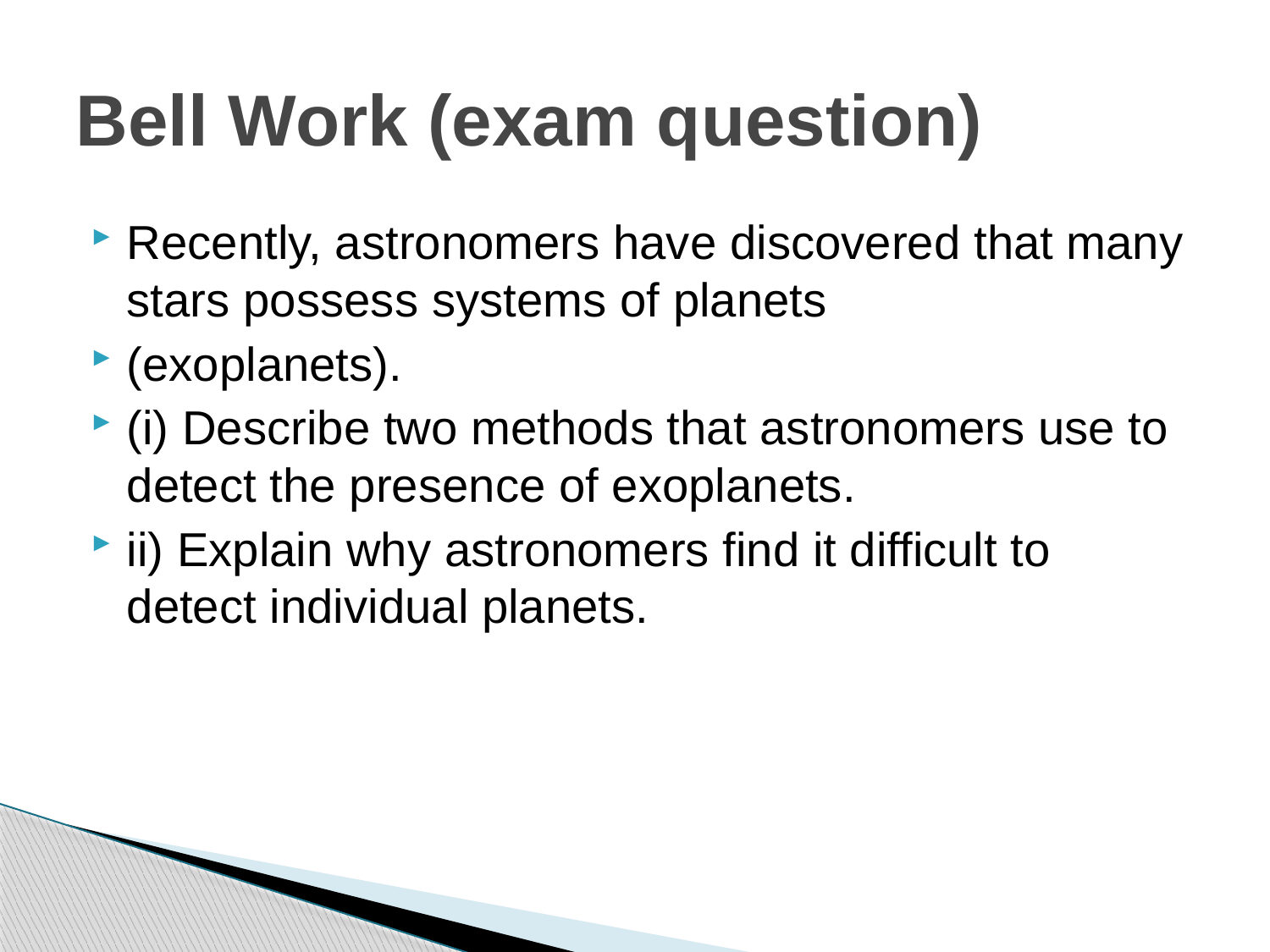

# Bell Work (exam question)
Recently, astronomers have discovered that many stars possess systems of planets
(exoplanets).
(i) Describe two methods that astronomers use to detect the presence of exoplanets.
ii) Explain why astronomers find it difficult to detect individual planets.